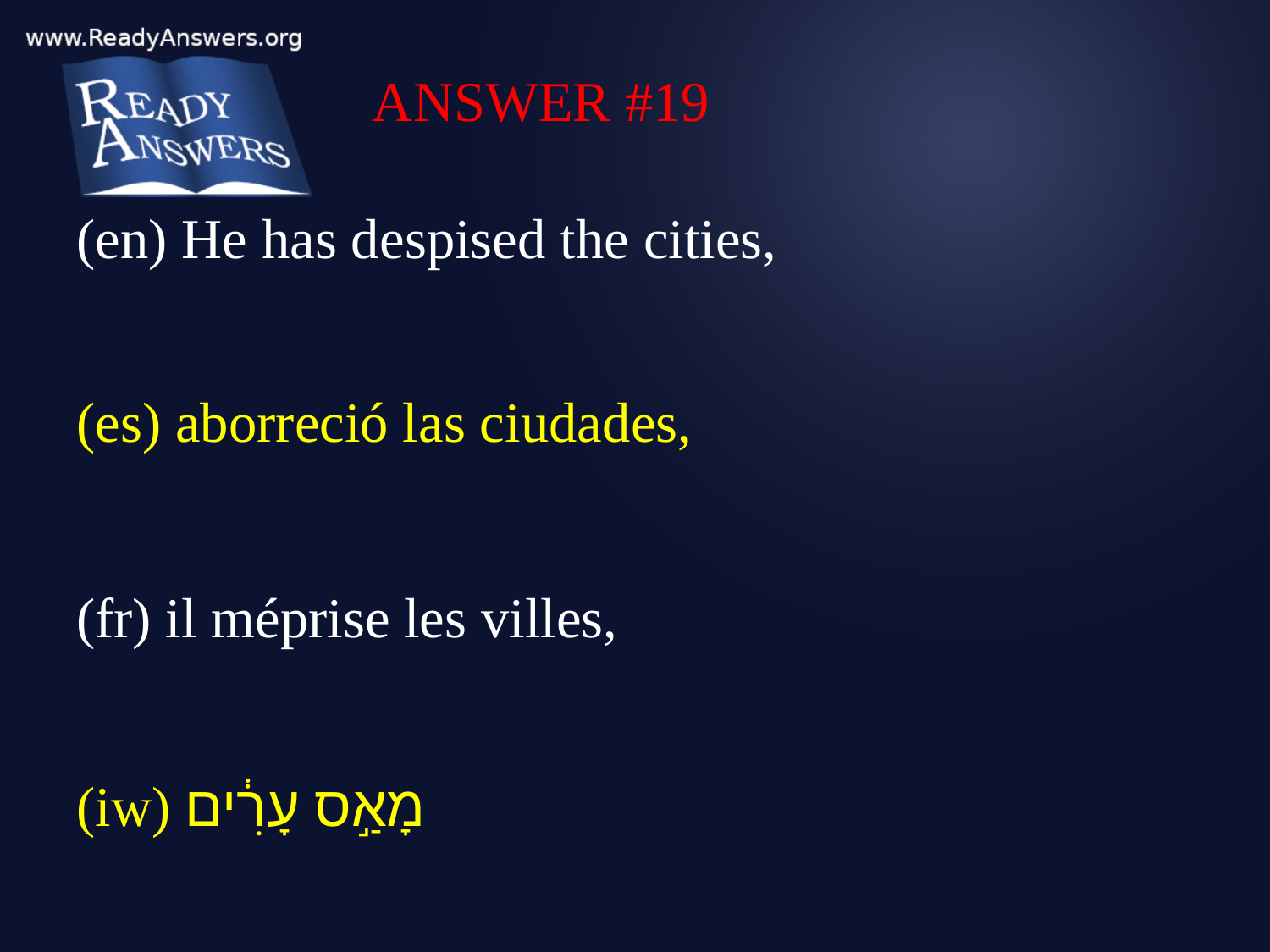

ANSWER #19
(en) He has despised the cities,
(es) aborreció las ciudades,
(fr) il méprise les villes,
(iw) מָאַ֣ס עָרִ֔ים